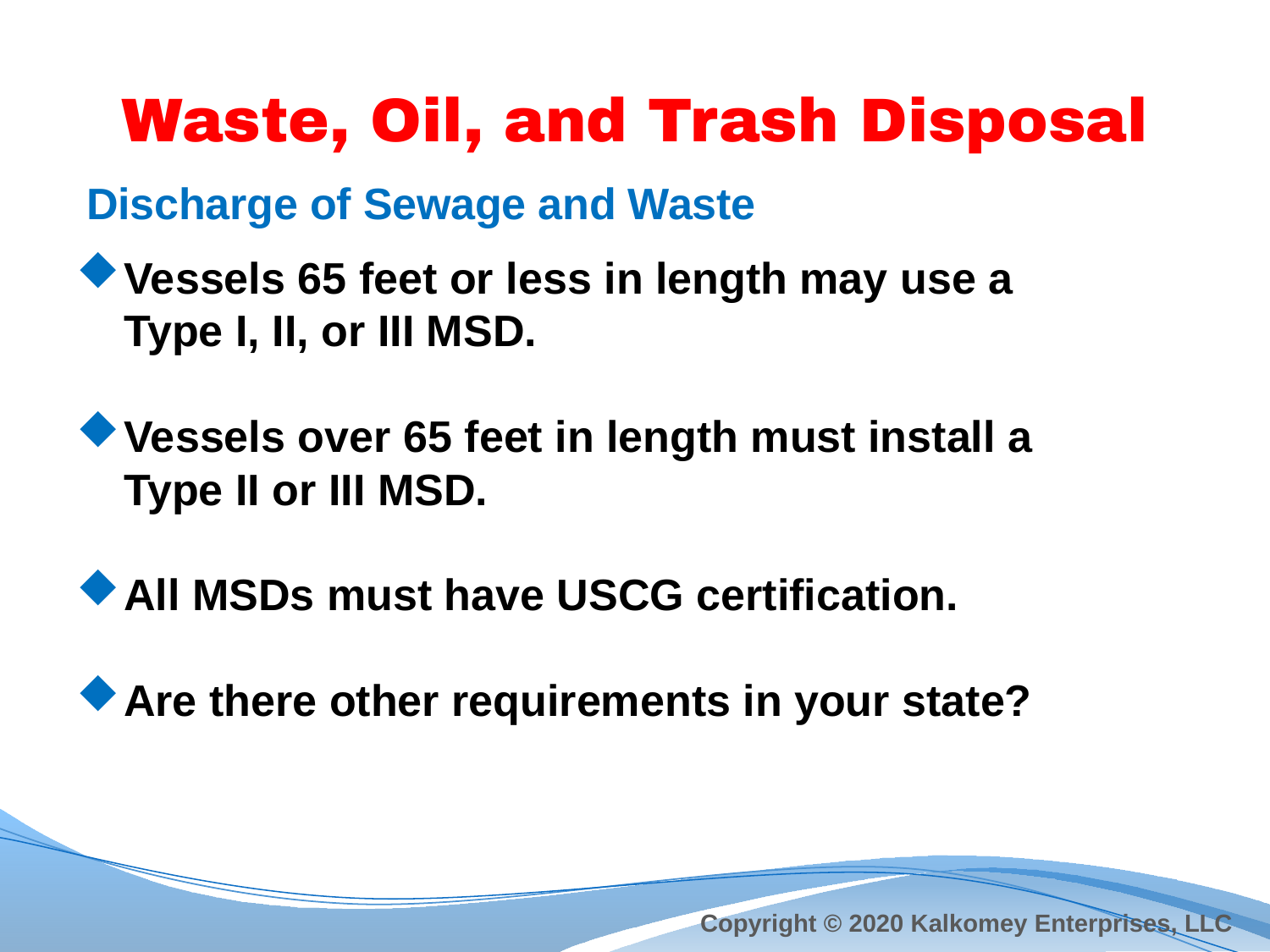

# Waste, Oil, and Trash Disposal
Discharge of Sewage and Waste
Vessels 65 feet or less in length may use a
Type I, II, or III MSD.
Vessels over 65 feet in length must install a
Type II or III MSD.
All MSDs must have USCG certification.
Are there other requirements in your state?